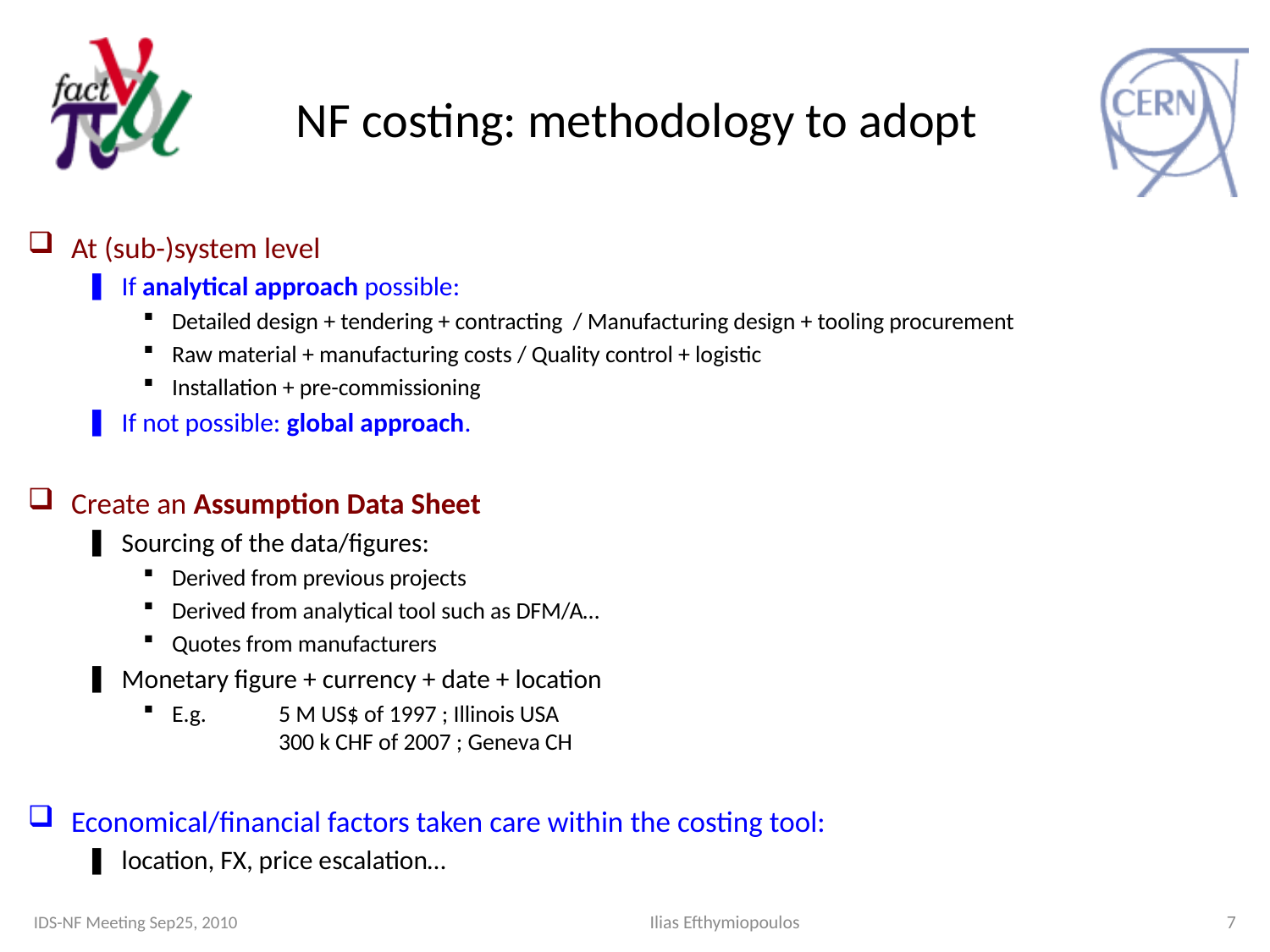

# NF costing: methodology to adopt
At (sub-)system level
If analytical approach possible:
Detailed design + tendering + contracting  / Manufacturing design + tooling procurement
Raw material + manufacturing costs / Quality control + logistic
Installation + pre-commissioning
If not possible: global approach.

Create an Assumption Data Sheet
Sourcing of the data/figures:
Derived from previous projects
Derived from analytical tool such as DFM/A…
Quotes from manufacturers
Monetary figure + currency + date + location
E.g.   	5 M US$ of 1997 ; Illinois USA
 		300 k CHF of 2007 ; Geneva CH

Economical/financial factors taken care within the costing tool:
location, FX, price escalation…

IDS-NF Meeting Sep25, 2010
Ilias Efthymiopoulos
7